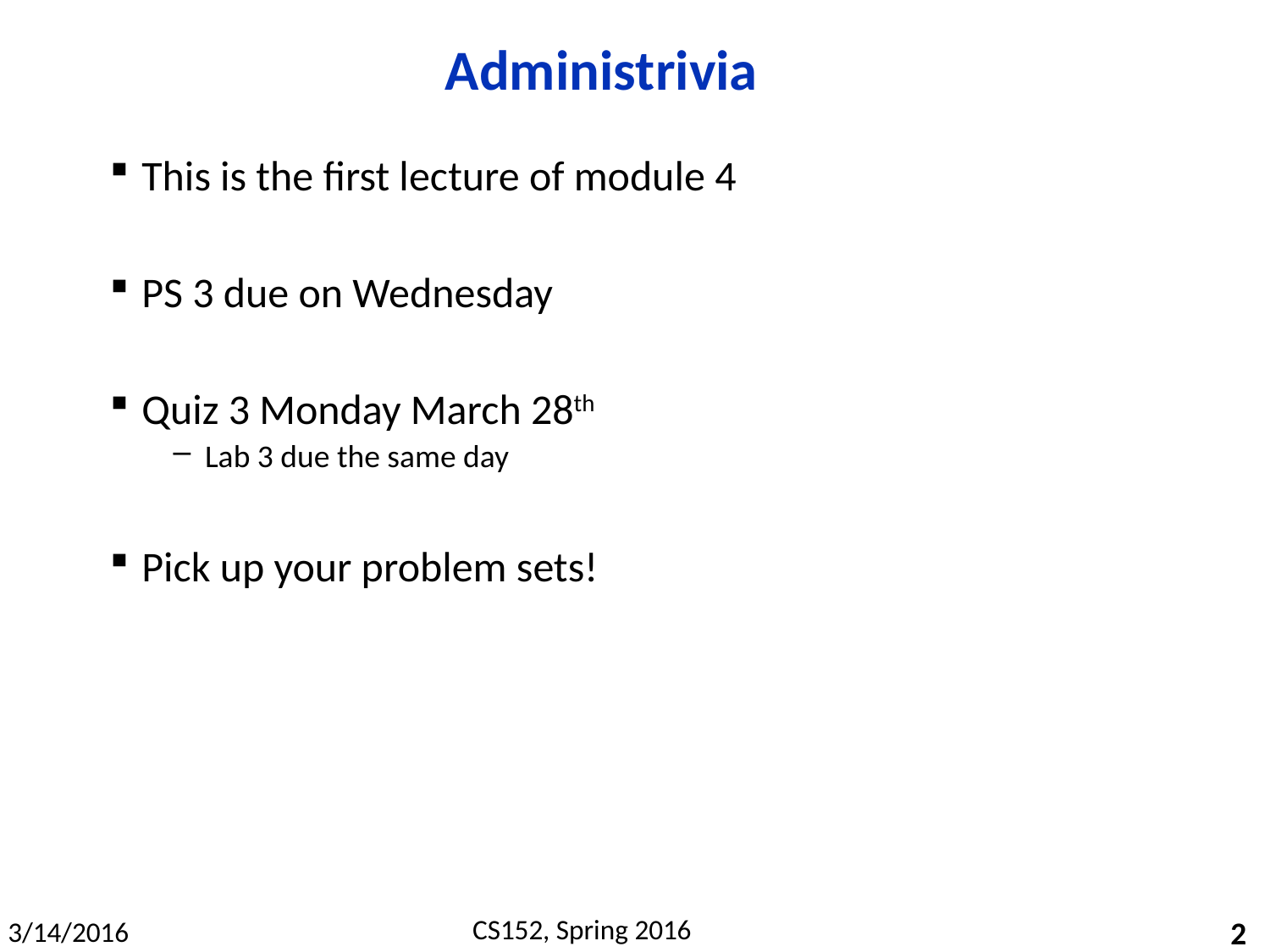

# Administrivia
This is the first lecture of module 4

PS 3 due on Wednesday

Quiz 3 Monday March 28th
Lab 3 due the same day

Pick up your problem sets!
2